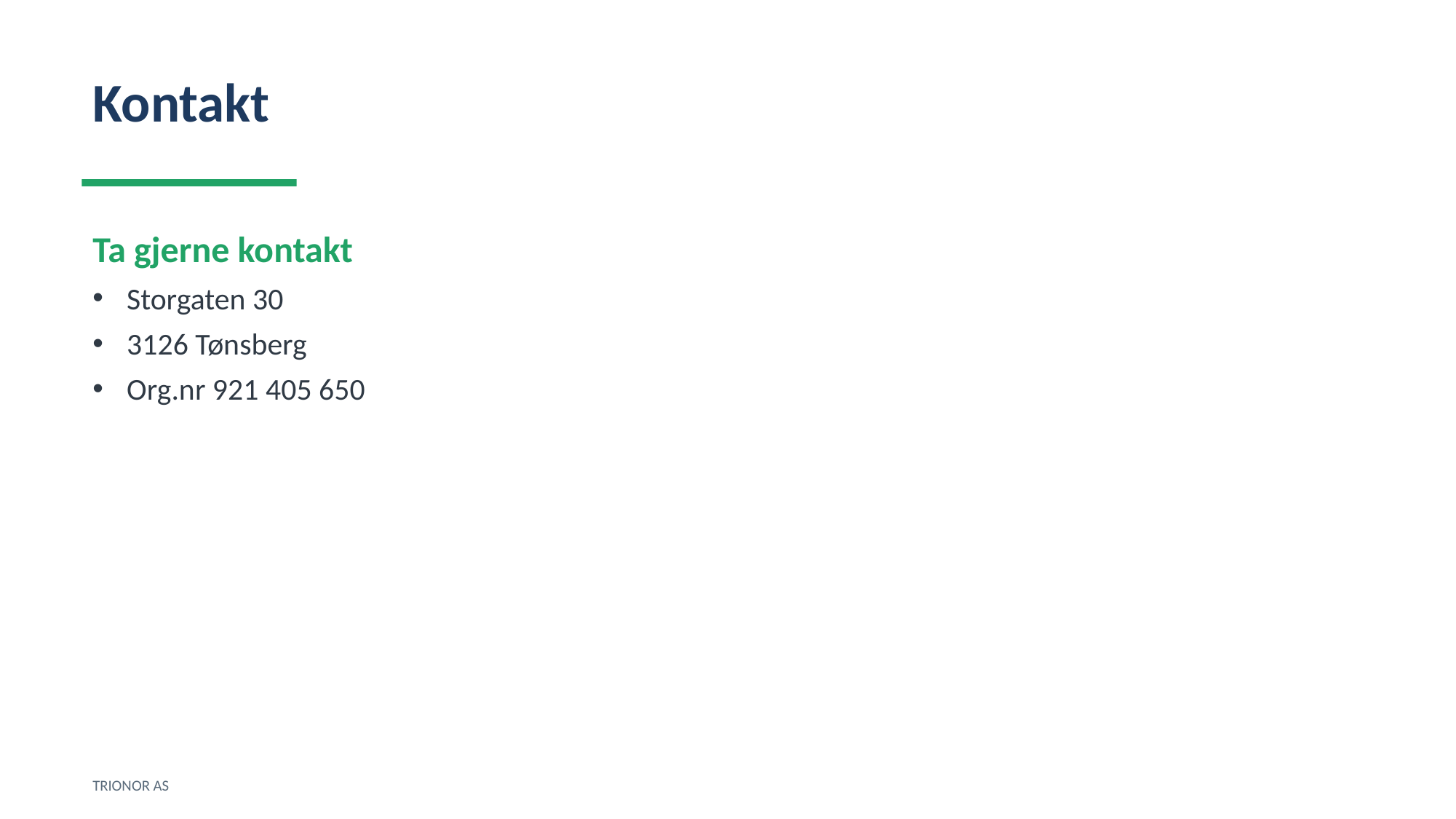

Kontakt

Ta gjerne kontakt
Storgaten 30
3126 Tønsberg
Org.nr 921 405 650
TRIONOR AS